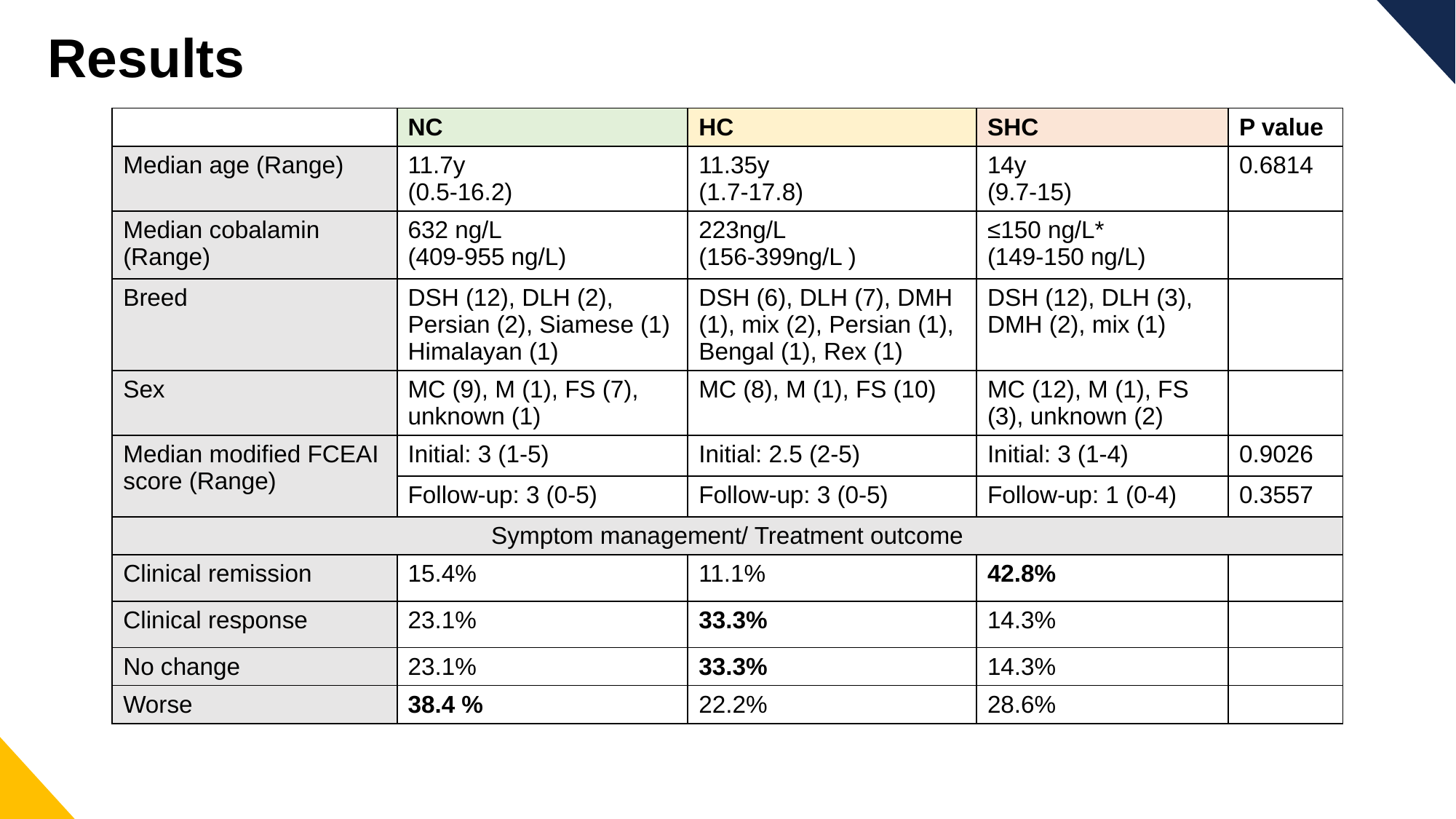

Results

|  | NC | HC | SHC | P value |
| --- | --- | --- | --- | --- |
| Median age (Range) | 11.7y (0.5-16.2) | 11.35y (1.7-17.8) | 14y (9.7-15) | 0.6814 |
| Median cobalamin (Range) | 632 ng/L (409-955 ng/L) | 223ng/L (156-399ng/L ) | ≤150 ng/L\* (149-150 ng/L) |  |
| Breed | DSH (12), DLH (2), Persian (2), Siamese (1) Himalayan (1) | DSH (6), DLH (7), DMH (1), mix (2), Persian (1), Bengal (1), Rex (1) | DSH (12), DLH (3), DMH (2), mix (1) |  |
| Sex | MC (9), M (1), FS (7), unknown (1) | MC (8), M (1), FS (10) | MC (12), M (1), FS (3), unknown (2) |  |
| Median modified FCEAI score (Range) | Initial: 3 (1-5) | Initial: 2.5 (2-5) | Initial: 3 (1-4) | 0.9026 |
|  | Follow-up: 3 (0-5) | Follow-up: 3 (0-5) | Follow-up: 1 (0-4) | 0.3557 |
| Symptom management/ Treatment outcome |  |  |  |  |
| Clinical remission | 15.4% | 11.1% | 42.8% |  |
| Clinical response | 23.1% | 33.3% | 14.3% |  |
| No change | 23.1% | 33.3% | 14.3% |  |
| Worse | 38.4 % | 22.2% | 28.6% |  |